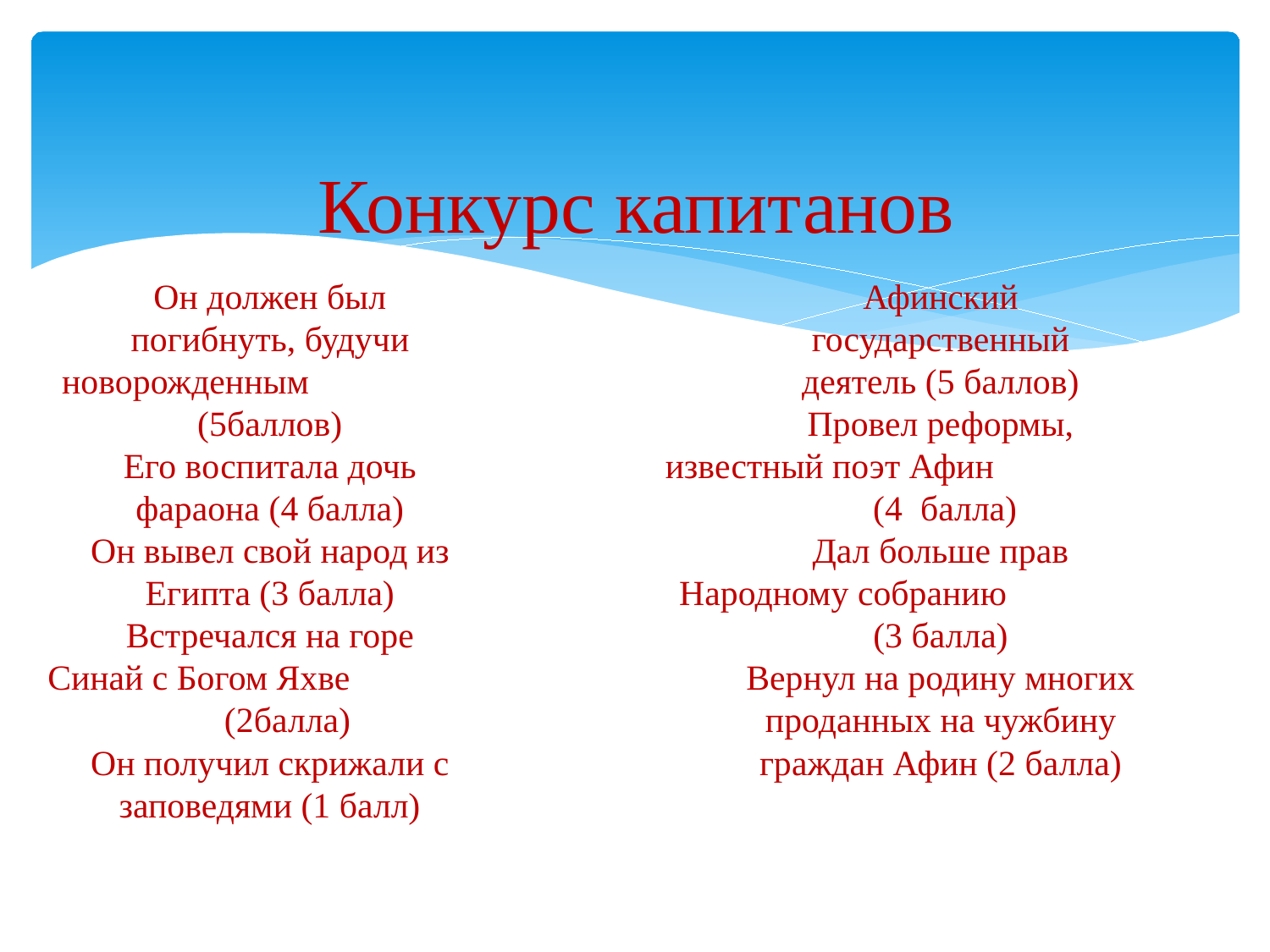

# Конкурс капитанов
Он должен был
погибнуть, будучи
новорожденным                    (5баллов)
Его воспитала дочь
фараона (4 балла)
Он вывел свой народ из
Египта (3 балла)
Встречался на горе
Синай с Богом Яхве                     (2балла)
Он получил скрижали с
заповедями (1 балл)
Афинский
государственный
деятель (5 баллов)
Провел реформы,
известный поэт Афин                           (4  балла)
Дал больше прав
Народному собранию                       (3 балла)
Вернул на родину многих
проданных на чужбину
граждан Афин (2 балла)